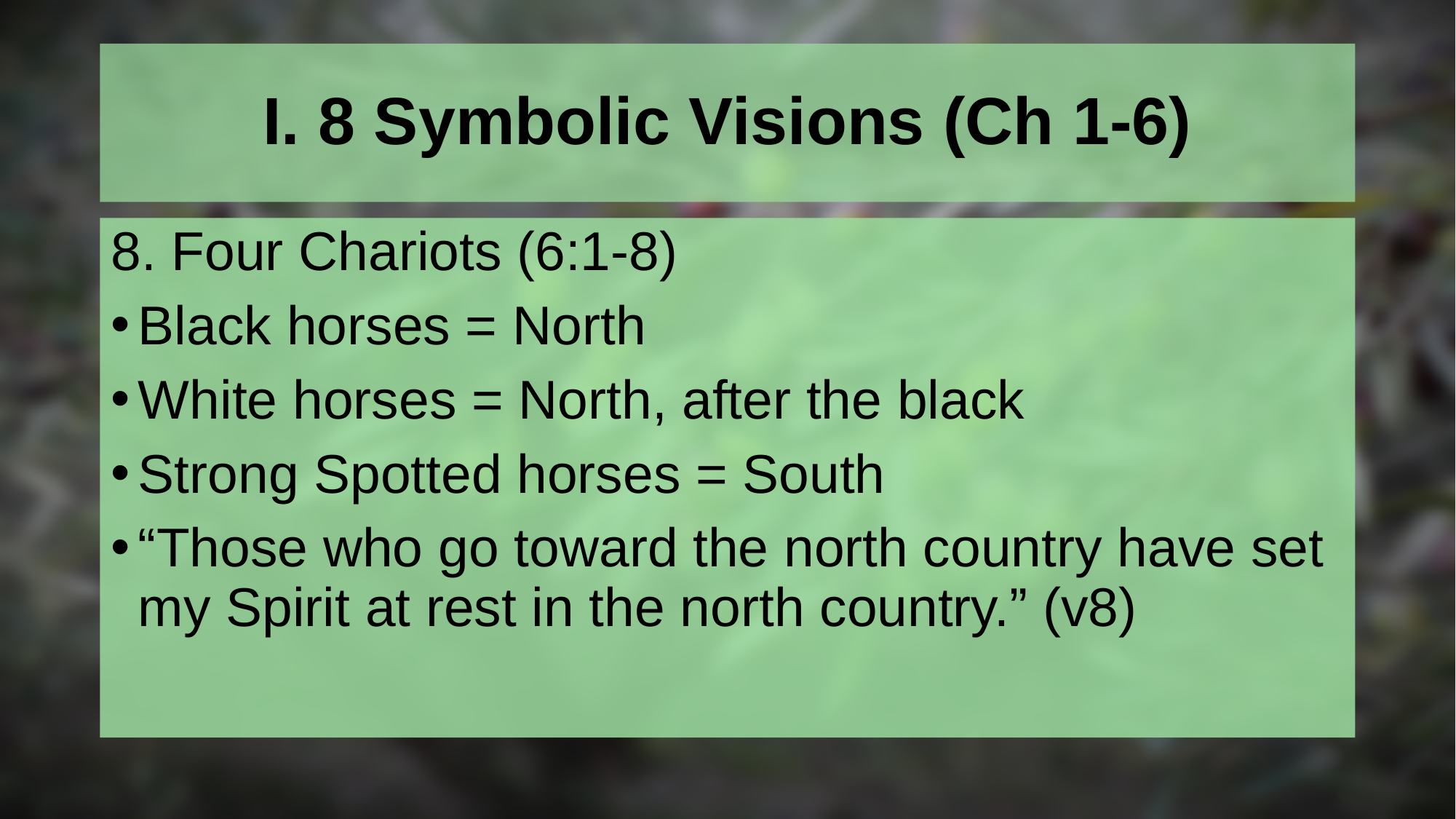

# I. 8 Symbolic Visions (Ch 1-6)
8. Four Chariots (6:1-8)
Black horses = North
White horses = North, after the black
Strong Spotted horses = South
“Those who go toward the north country have set my Spirit at rest in the north country.” (v8)